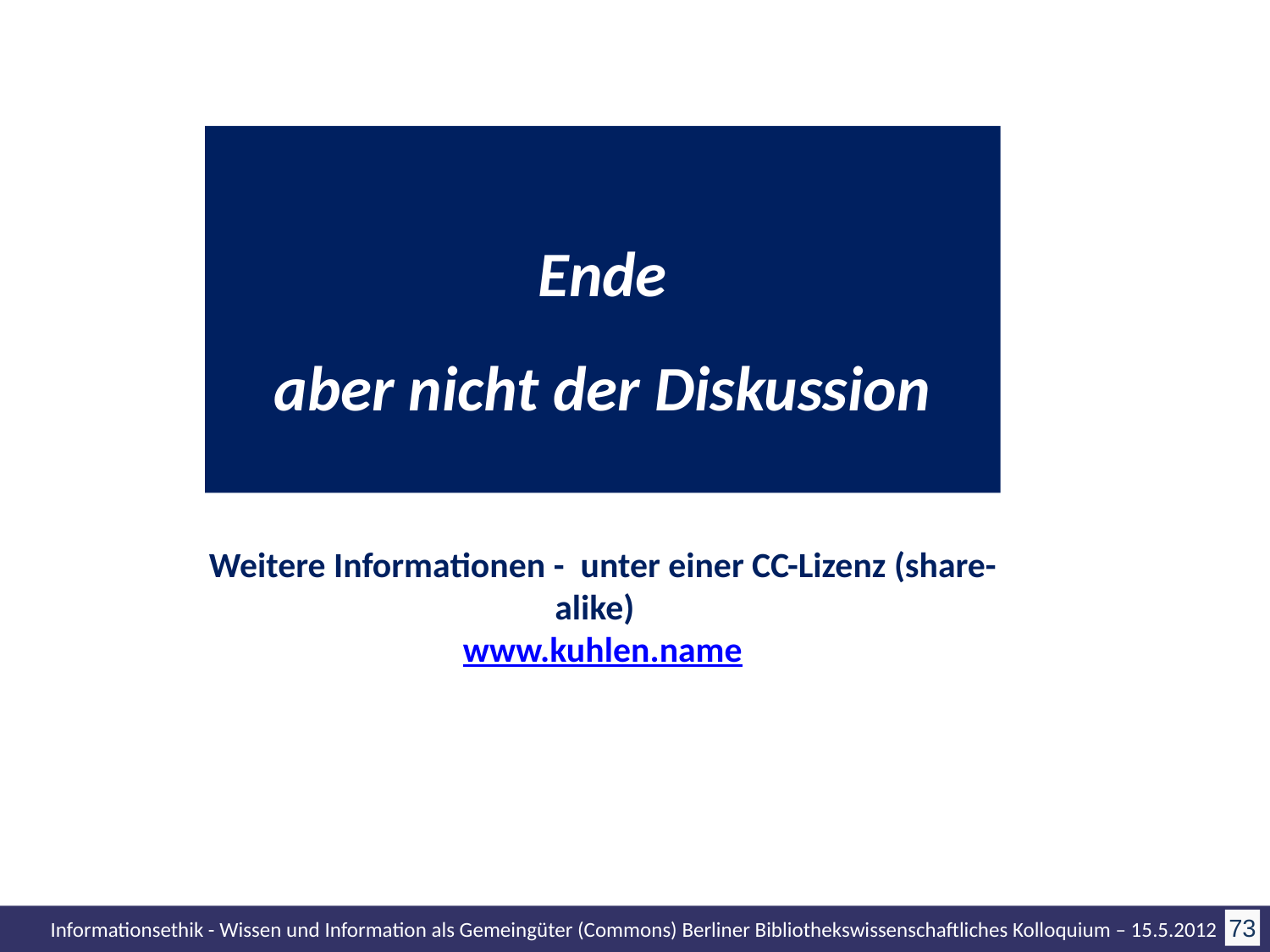

Ende
aber nicht der Diskussion
Weitere Informationen -  unter einer CC-Lizenz (share-alike)
www.kuhlen.name